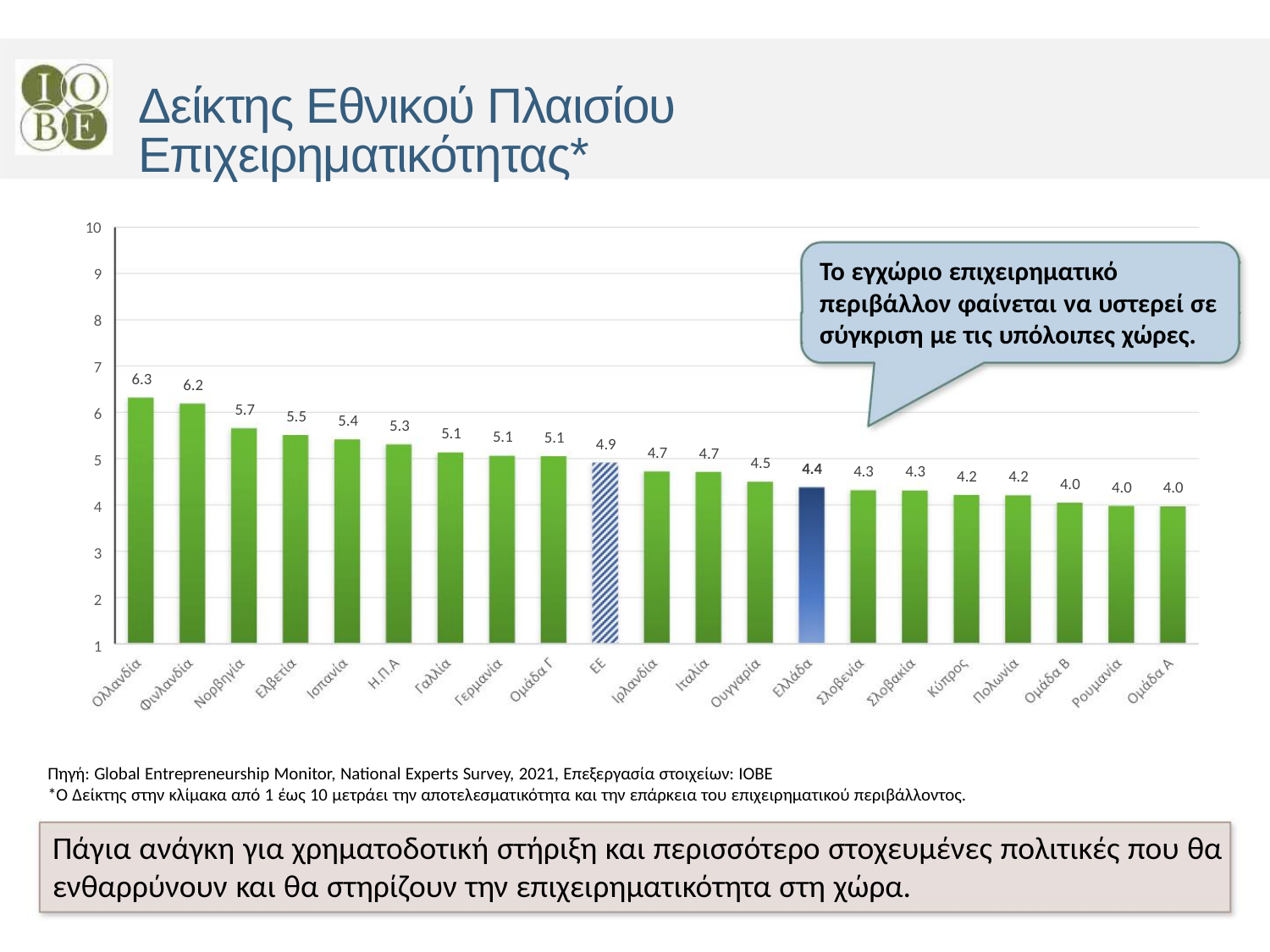

Δείκτης Εθνικού Πλαισίου Επιχειρηματικότητας*
10
9
8
7
6
5
4
3
2
1
Το εγχώριο επιχειρηματικό
περιβάλλον φαίνεται να υστερεί σε
σύγκριση με τις υπόλοιπες χώρες.
6.3
6.2
5.7
5.5
5.4
5.3
5.1
5.1
5.1
4.9
4.7
4.7
4.5
4.4
4.3
4.3
4.2
4.2
4.0
4.0
4.0
Πηγή: Global Entrepreneurship Monitor, National Experts Survey, 2021, Επεξεργασία στοιχείων: ΙΟΒΕ
*Ο Δείκτης στην κλίμακα από 1 έως 10 μετράει την αποτελεσματικότητα και την επάρκεια του επιχειρηματικού περιβάλλοντος.
Πάγια ανάγκη για χρηματοδοτική στήριξη και περισσότερο στοχευμένες πολιτικές που θα
ενθαρρύνουν και θα στηρίζουν την επιχειρηματικότητα στη χώρα.